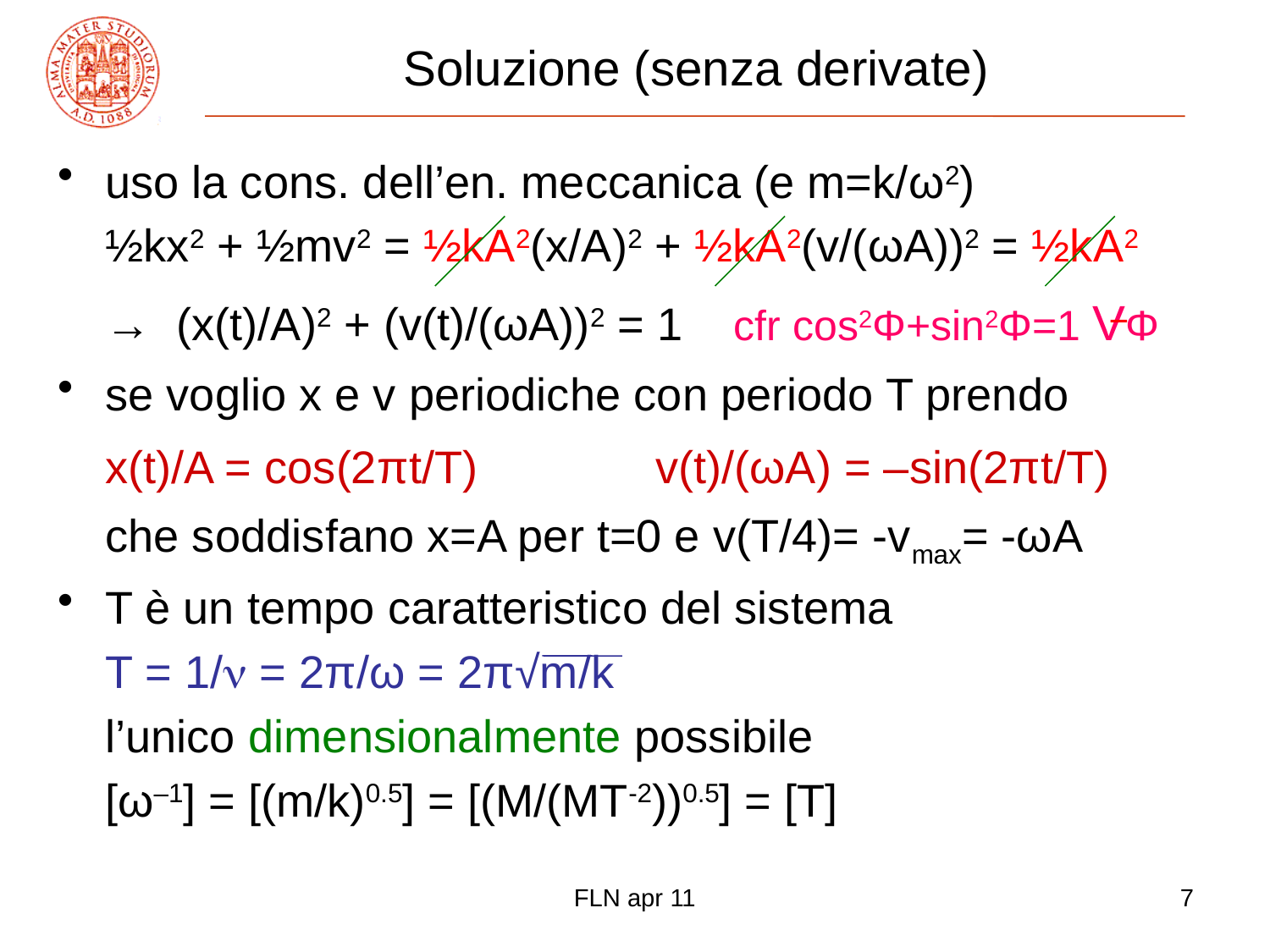

# Soluzione (senza derivate)
uso la cons. dell’en. meccanica (e m=k/ω2)
	½kx2 + ½mv2 = ½kA2(x/A)2 + ½kA2(v/(ωA))2 = ½kA2
	→  (x(t)/A)2 + (v(t)/(ωA))2 = 1    cfr cos2Φ+sin2Φ=1 VΦ
se voglio x e v periodiche con periodo T prendo
	x(t)/A = cos(2πt/T)              v(t)/(ωA) = –sin(2πt/T)
	che soddisfano x=A per t=0 e v(T/4)= -vmax= -ωA
T è un tempo caratteristico del sistema
	T = 1/ν = 2π/ω = 2π√m/k
	l’unico dimensionalmente possibile
	[ω–1] = [(m/k)0.5] = [(M/(MT-2))0.5] = [T]

FLN apr 11
7